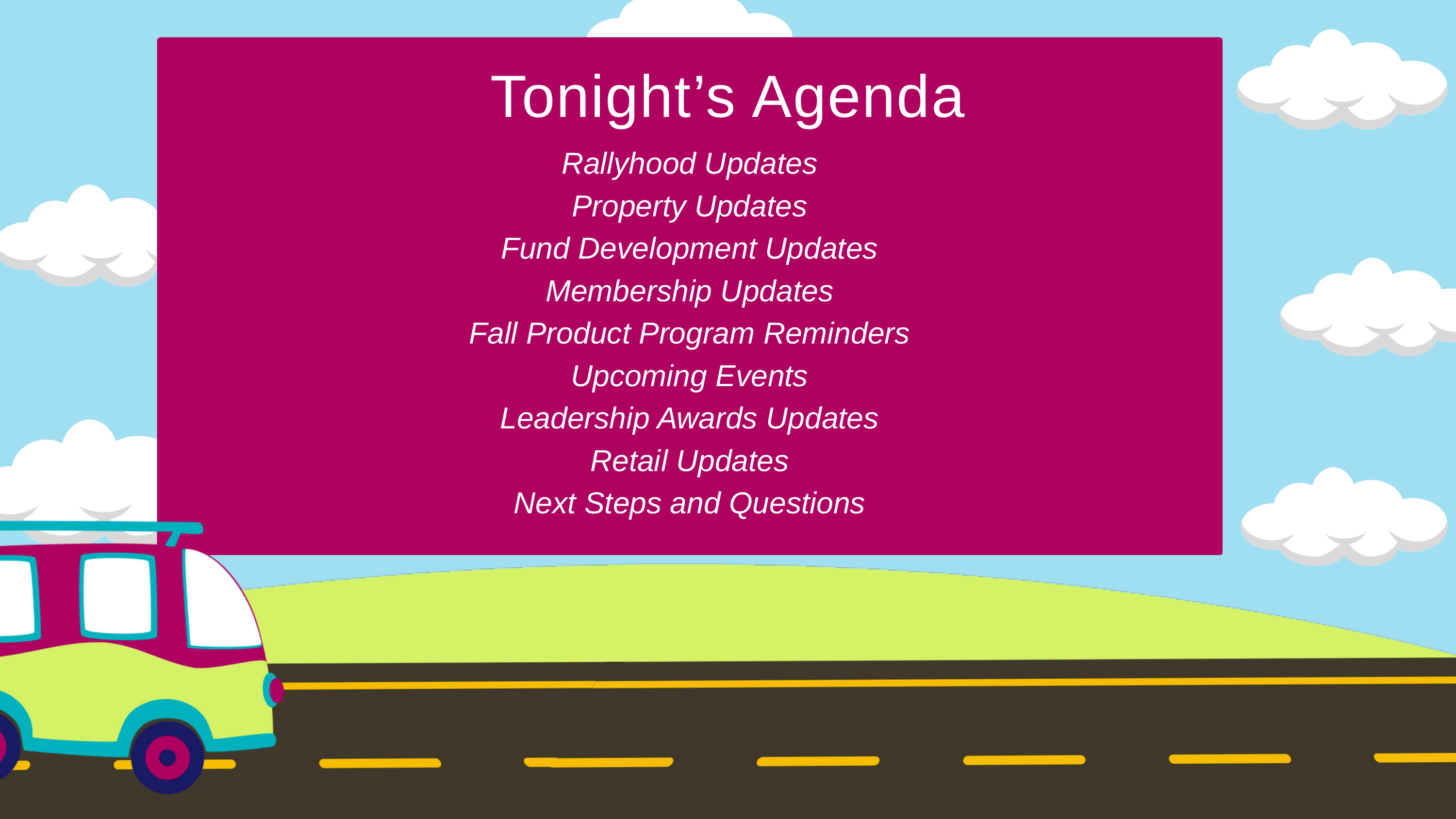

Tonight’s Agenda
Rallyhood Updates
Property Updates
Fund Development Updates
Membership Updates
Fall Product Program Reminders
Upcoming Events
Leadership Awards Updates
Retail Updates
Next Steps and Questions